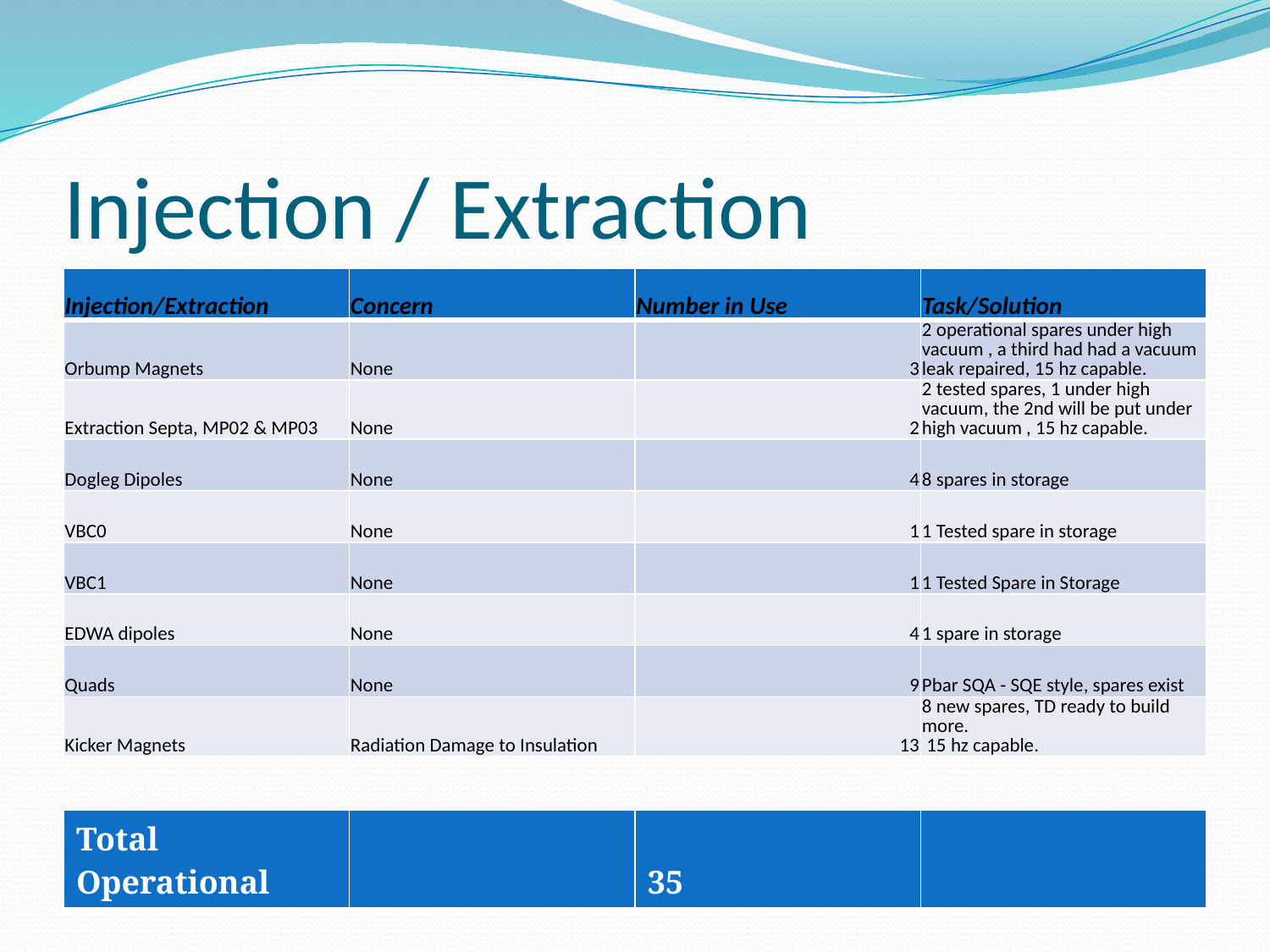

# Injection / Extraction
| Injection/Extraction | Concern | Number in Use | Task/Solution |
| --- | --- | --- | --- |
| Orbump Magnets | None | 3 | 2 operational spares under high vacuum , a third had had a vacuum leak repaired, 15 hz capable. |
| Extraction Septa, MP02 & MP03 | None | 2 | 2 tested spares, 1 under high vacuum, the 2nd will be put under high vacuum , 15 hz capable. |
| Dogleg Dipoles | None | 4 | 8 spares in storage |
| VBC0 | None | 1 | 1 Tested spare in storage |
| VBC1 | None | 1 | 1 Tested Spare in Storage |
| EDWA dipoles | None | 4 | 1 spare in storage |
| Quads | None | 9 | Pbar SQA - SQE style, spares exist |
| Kicker Magnets | Radiation Damage to Insulation | 13 | 8 new spares, TD ready to build more. 15 hz capable. |
| Total Operational |  | 35 |  |
| --- | --- | --- | --- |